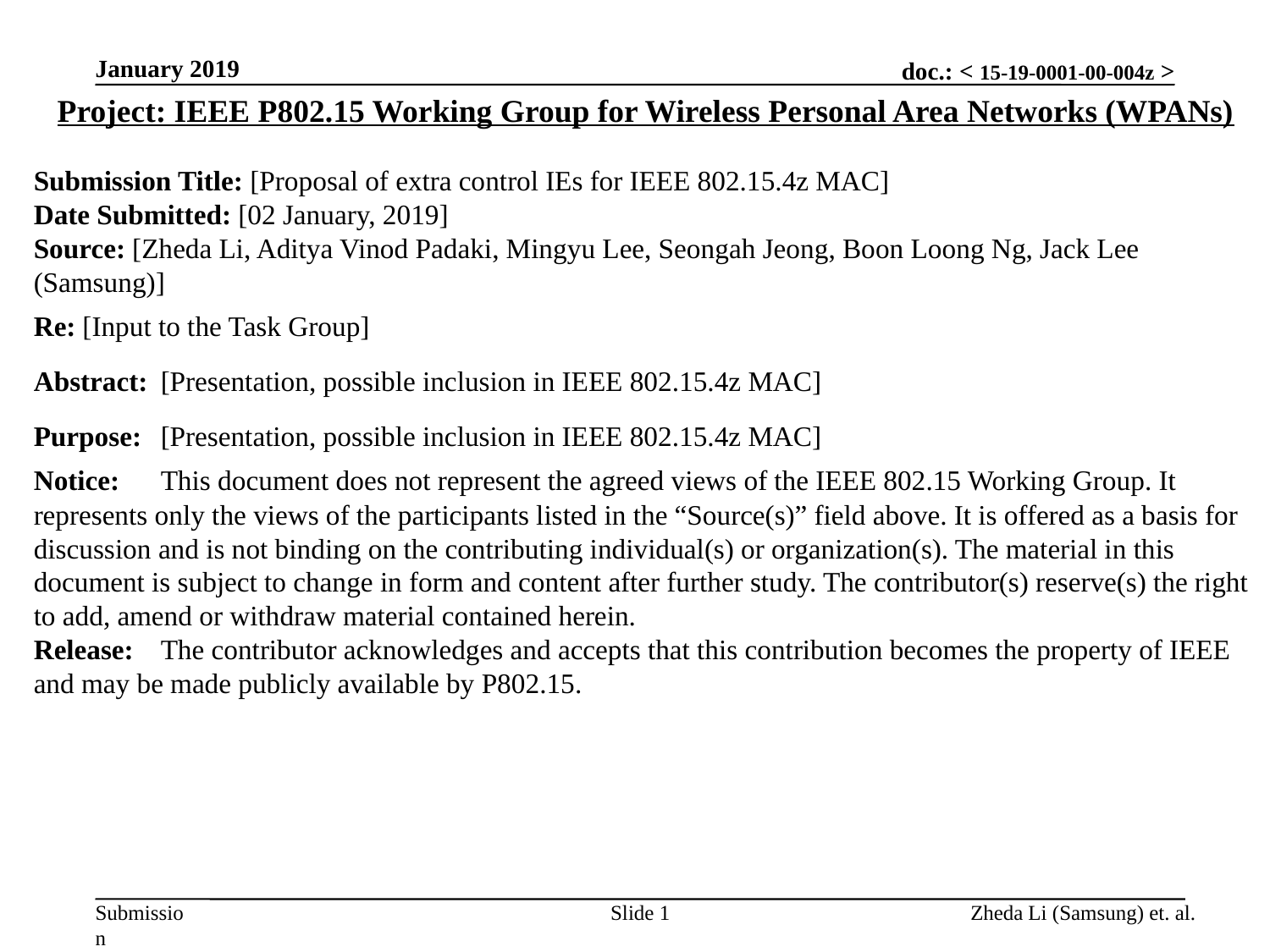

January 2019
Project: IEEE P802.15 Working Group for Wireless Personal Area Networks (WPANs)

Submission Title: [Proposal of extra control IEs for IEEE 802.15.4z MAC]
Date Submitted: [02 January, 2019]
Source: [Zheda Li, Aditya Vinod Padaki, Mingyu Lee, Seongah Jeong, Boon Loong Ng, Jack Lee (Samsung)]
Re: [Input to the Task Group]
Abstract:	[Presentation, possible inclusion in IEEE 802.15.4z MAC]
Purpose:	[Presentation, possible inclusion in IEEE 802.15.4z MAC]
Notice:	This document does not represent the agreed views of the IEEE 802.15 Working Group. It represents only the views of the participants listed in the “Source(s)” field above. It is offered as a basis for discussion and is not binding on the contributing individual(s) or organization(s). The material in this document is subject to change in form and content after further study. The contributor(s) reserve(s) the right to add, amend or withdraw material contained herein.
Release:	The contributor acknowledges and accepts that this contribution becomes the property of IEEE and may be made publicly available by P802.15.
Slide 1
Zheda Li (Samsung) et. al.